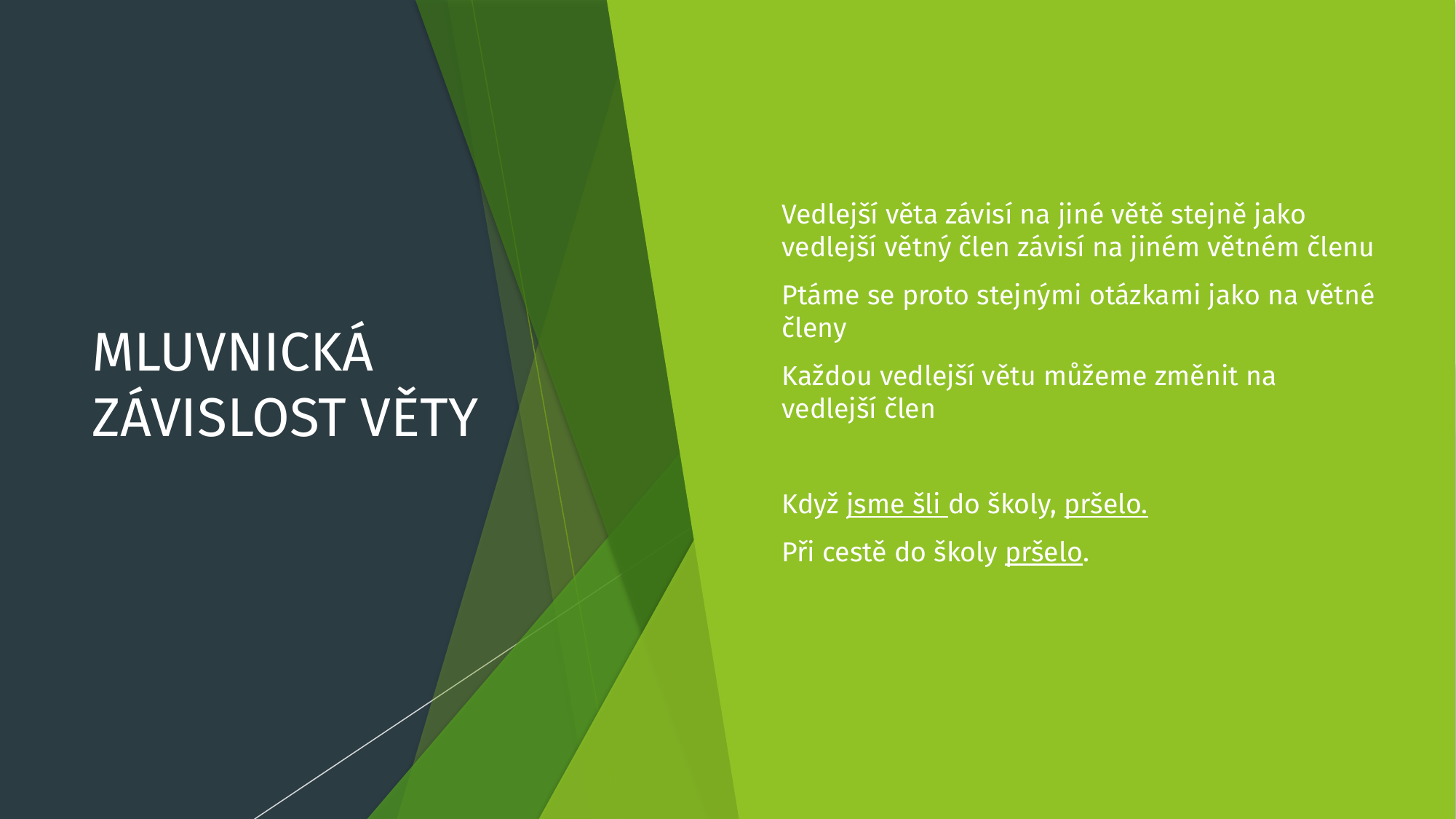

# MLUVNICKÁ ZÁVISLOST VĚTY
Vedlejší věta závisí na jiné větě stejně jako vedlejší větný člen závisí na jiném větném členu
Ptáme se proto stejnými otázkami jako na větné členy
Každou vedlejší větu můžeme změnit na vedlejší člen

Když jsme šli do školy, pršelo.
Při cestě do školy pršelo.